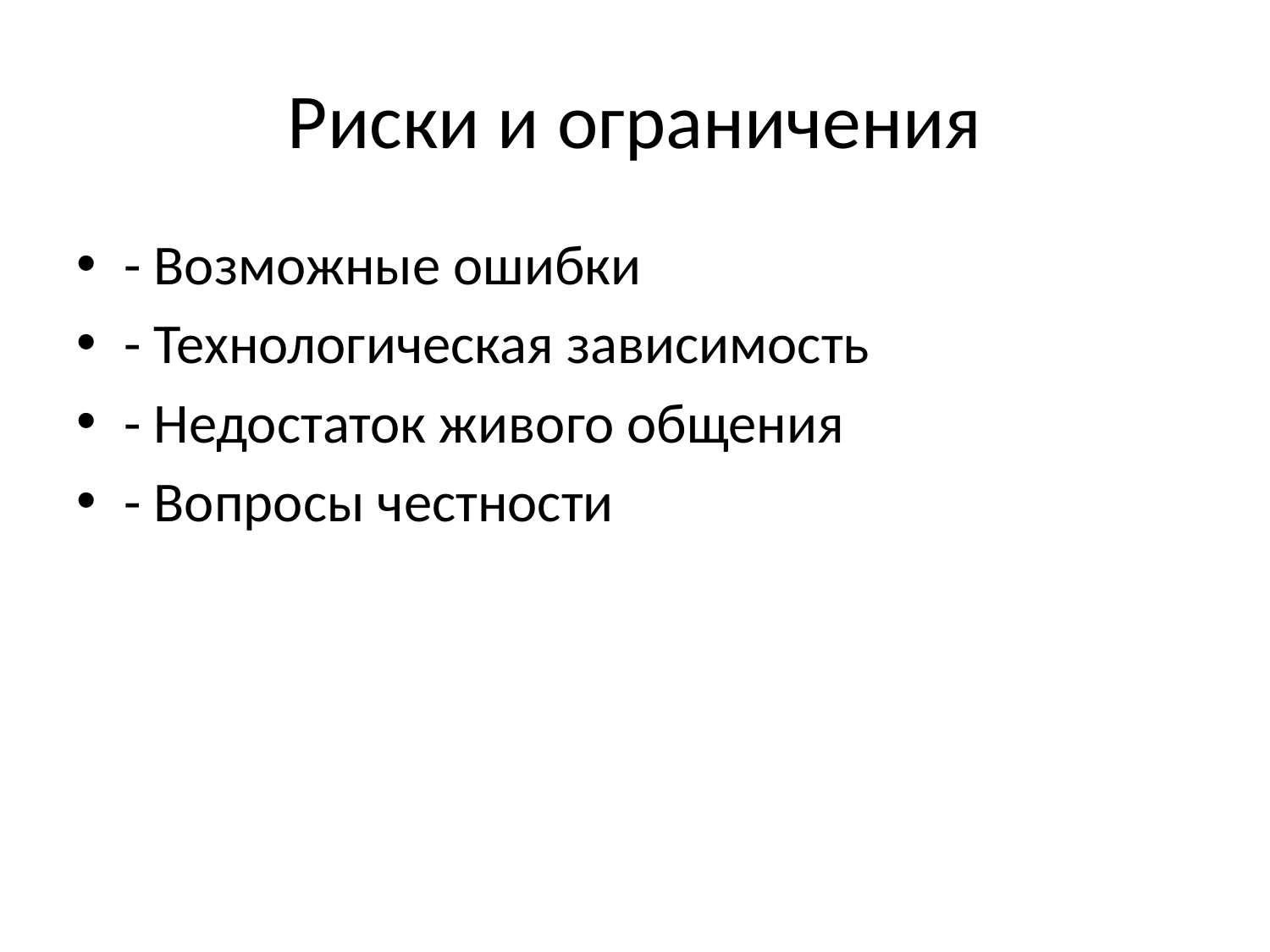

# Риски и ограничения
- Возможные ошибки
- Технологическая зависимость
- Недостаток живого общения
- Вопросы честности